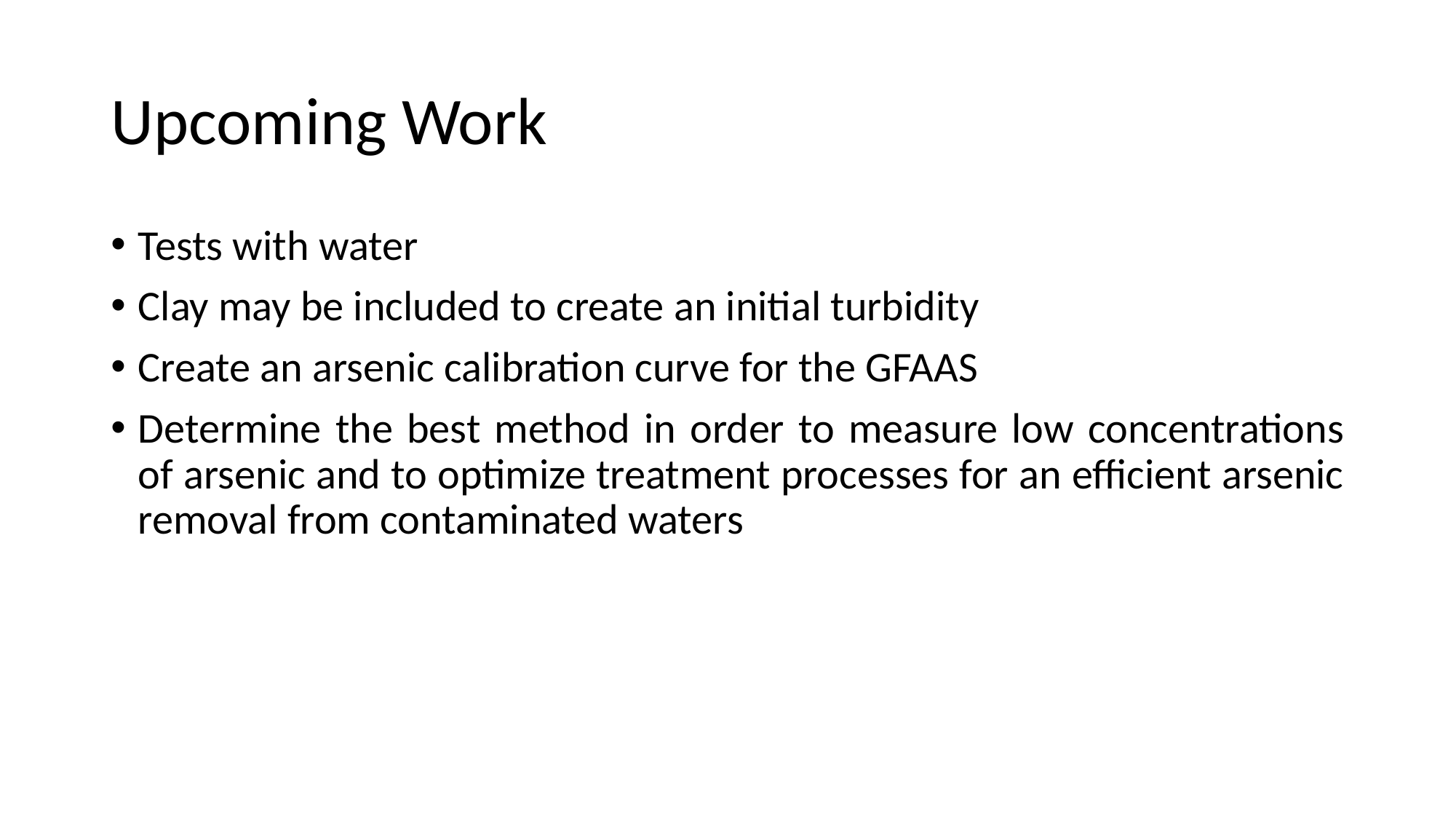

# Upcoming Work
Tests with water
Clay may be included to create an initial turbidity
Create an arsenic calibration curve for the GFAAS
Determine the best method in order to measure low concentrations of arsenic and to optimize treatment processes for an efficient arsenic removal from contaminated waters